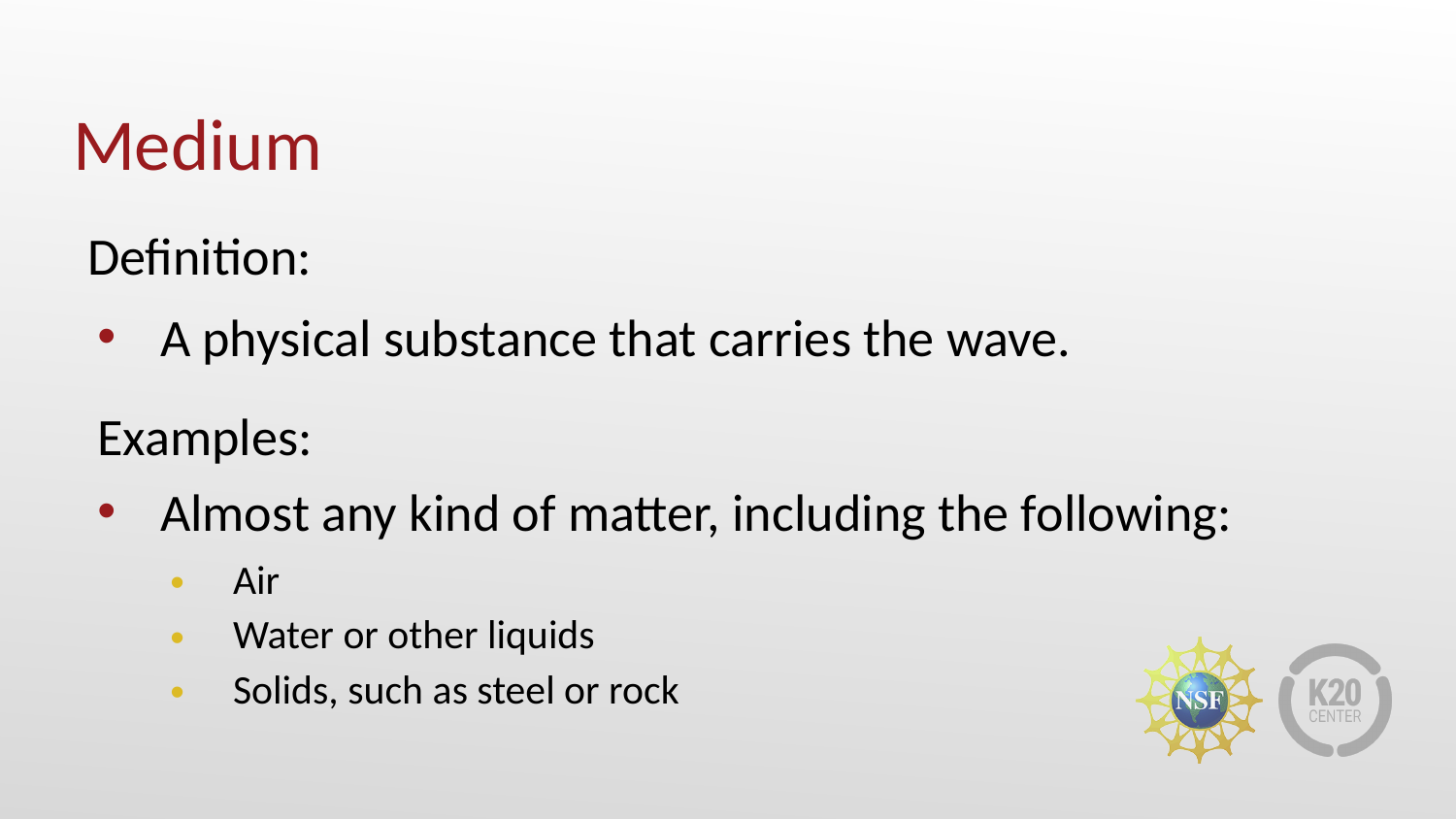

# Medium
Definition:
A physical substance that carries the wave.
Examples:
Almost any kind of matter, including the following:
Air
Water or other liquids
Solids, such as steel or rock